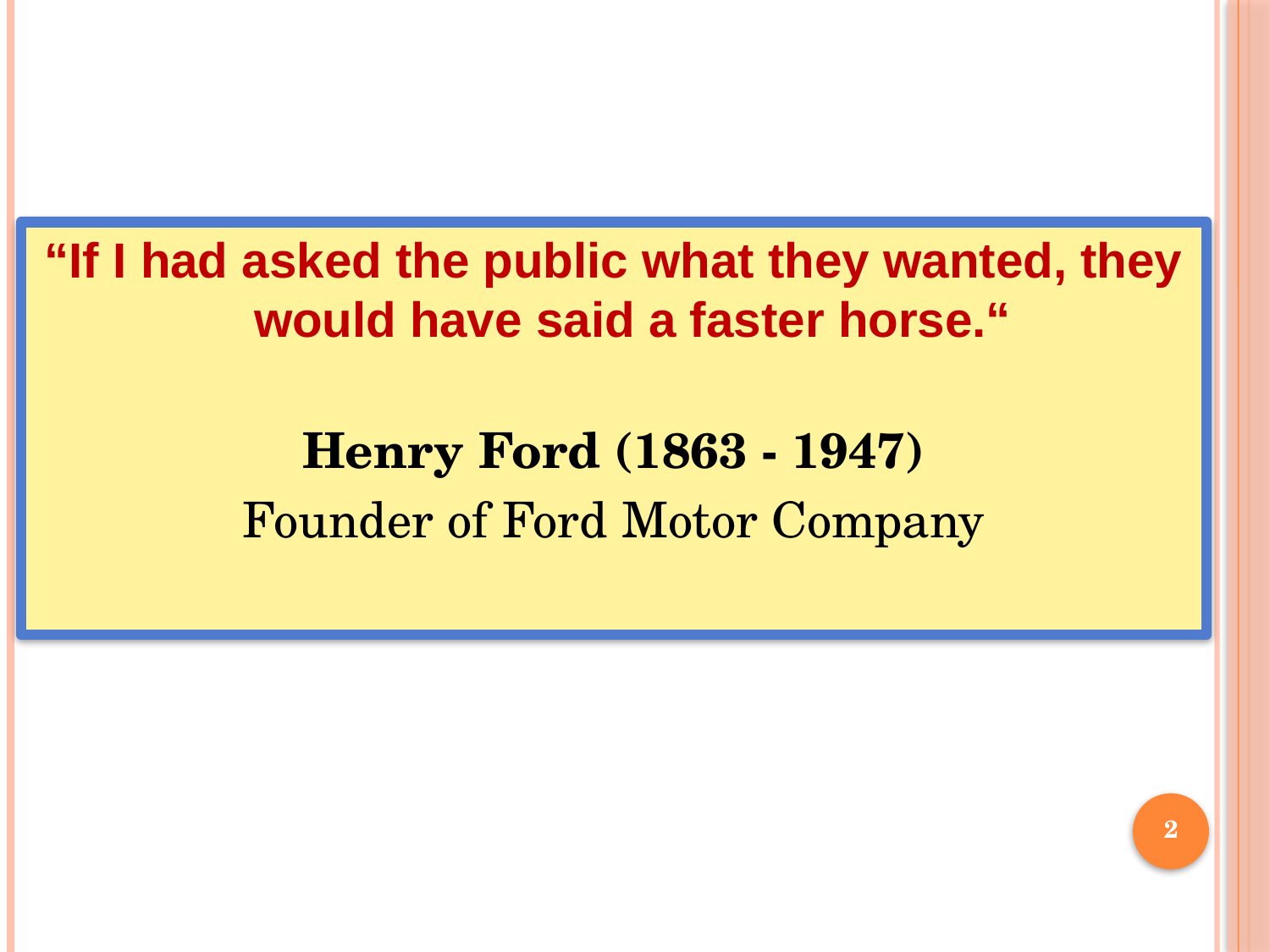

“If I had asked the public what they wanted, they would have said a faster horse.“

Henry Ford (1863 - 1947)
Founder of Ford Motor Company

2